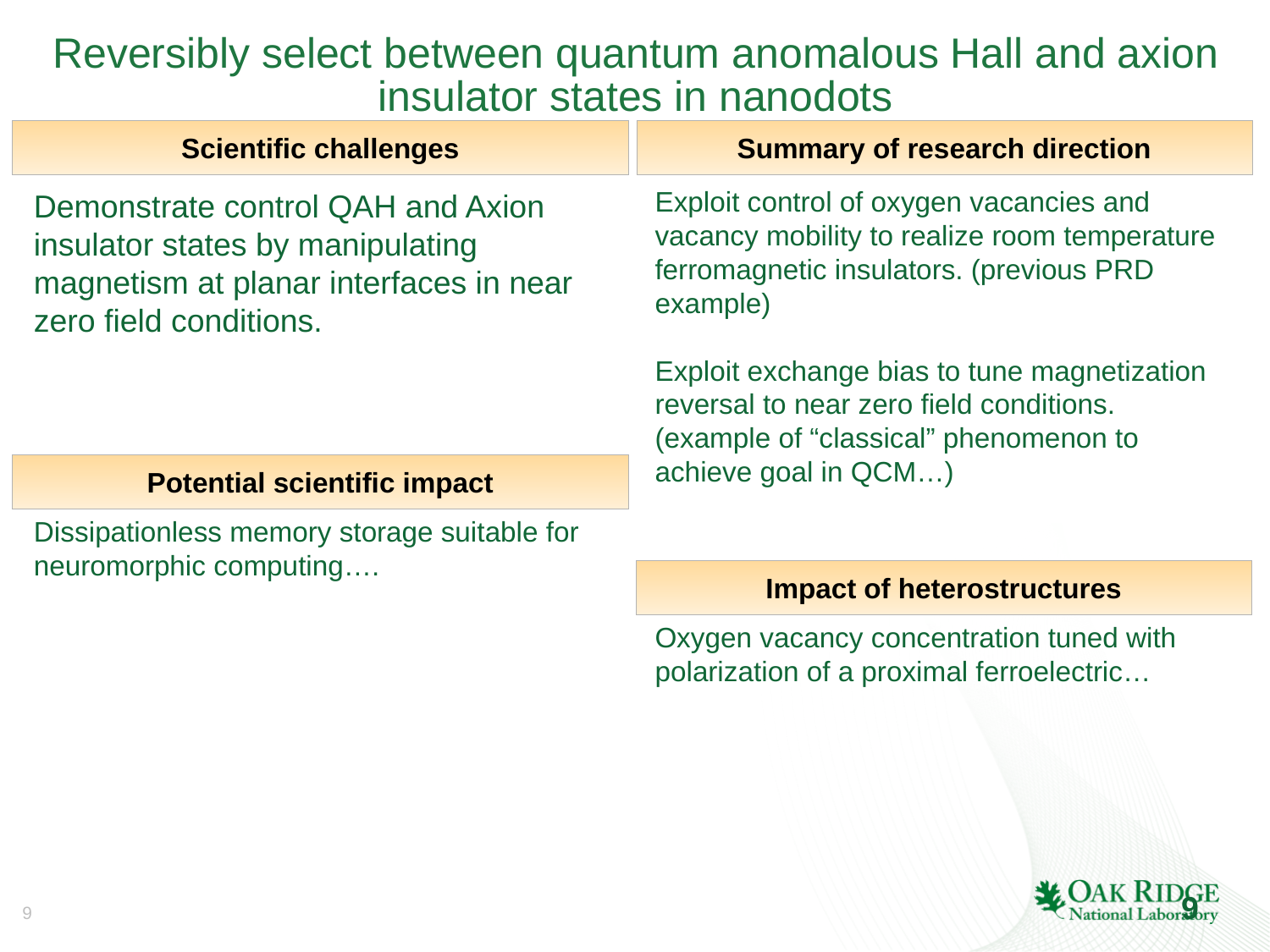

# Reversibly select between quantum anomalous Hall and axion insulator states in nanodots
Scientific challenges
Summary of research direction
Exploit control of oxygen vacancies and vacancy mobility to realize room temperature ferromagnetic insulators. (previous PRD example)

Exploit exchange bias to tune magnetization reversal to near zero field conditions. (example of “classical” phenomenon to achieve goal in QCM…)
Demonstrate control QAH and Axion insulator states by manipulating magnetism at planar interfaces in near zero field conditions.
Potential scientific impact
Dissipationless memory storage suitable for neuromorphic computing….
Impact of heterostructures
Oxygen vacancy concentration tuned with polarization of a proximal ferroelectric…

9